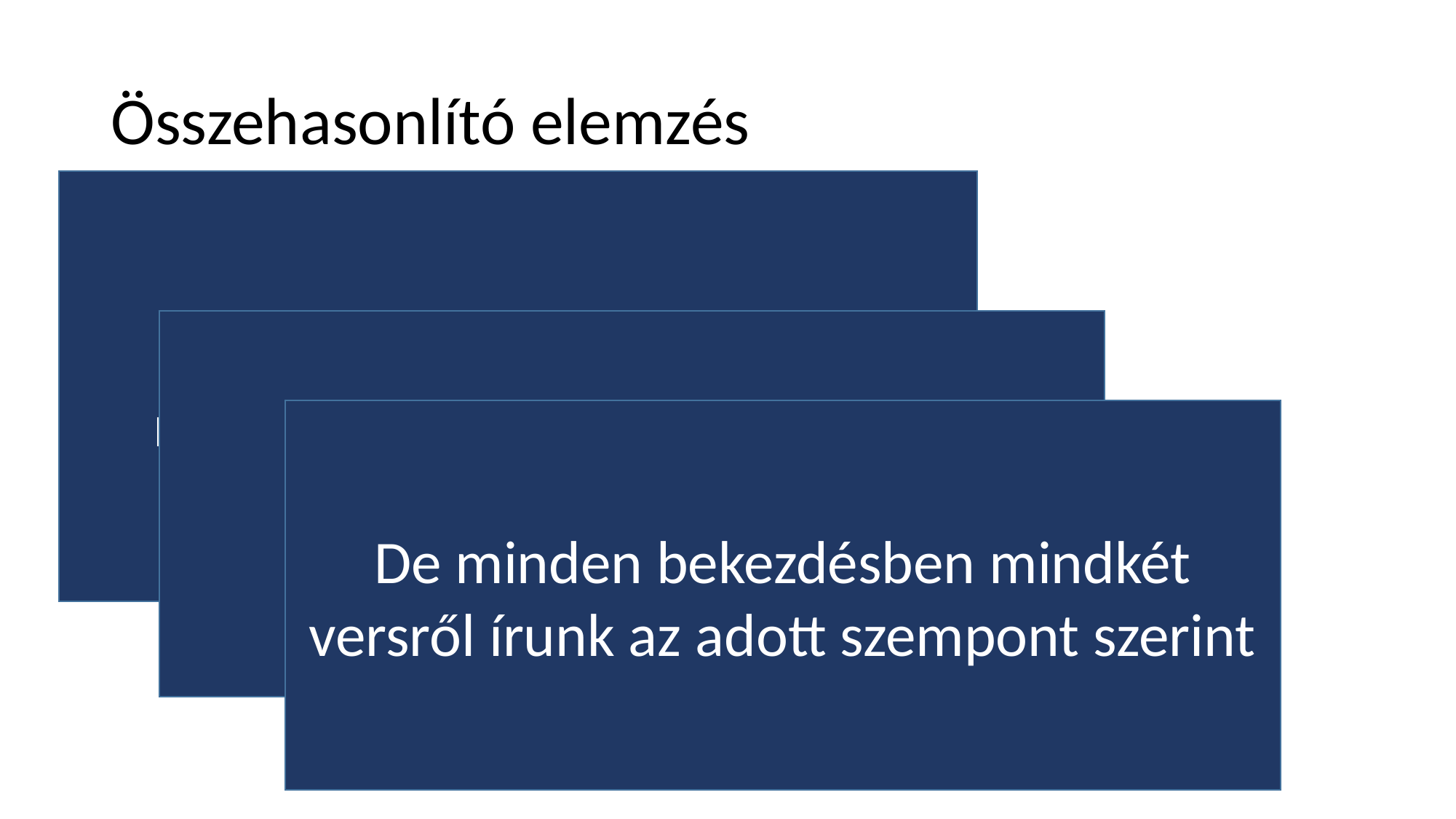

# Összehasonlító elemzés
A technika ugyanaz,
mint egy mű elemzése esetén

Elemzési szempontok
szerint haladunk
(új szempont – új bekezdés)
De minden bekezdésben mindkét versről írunk az adott szempont szerint